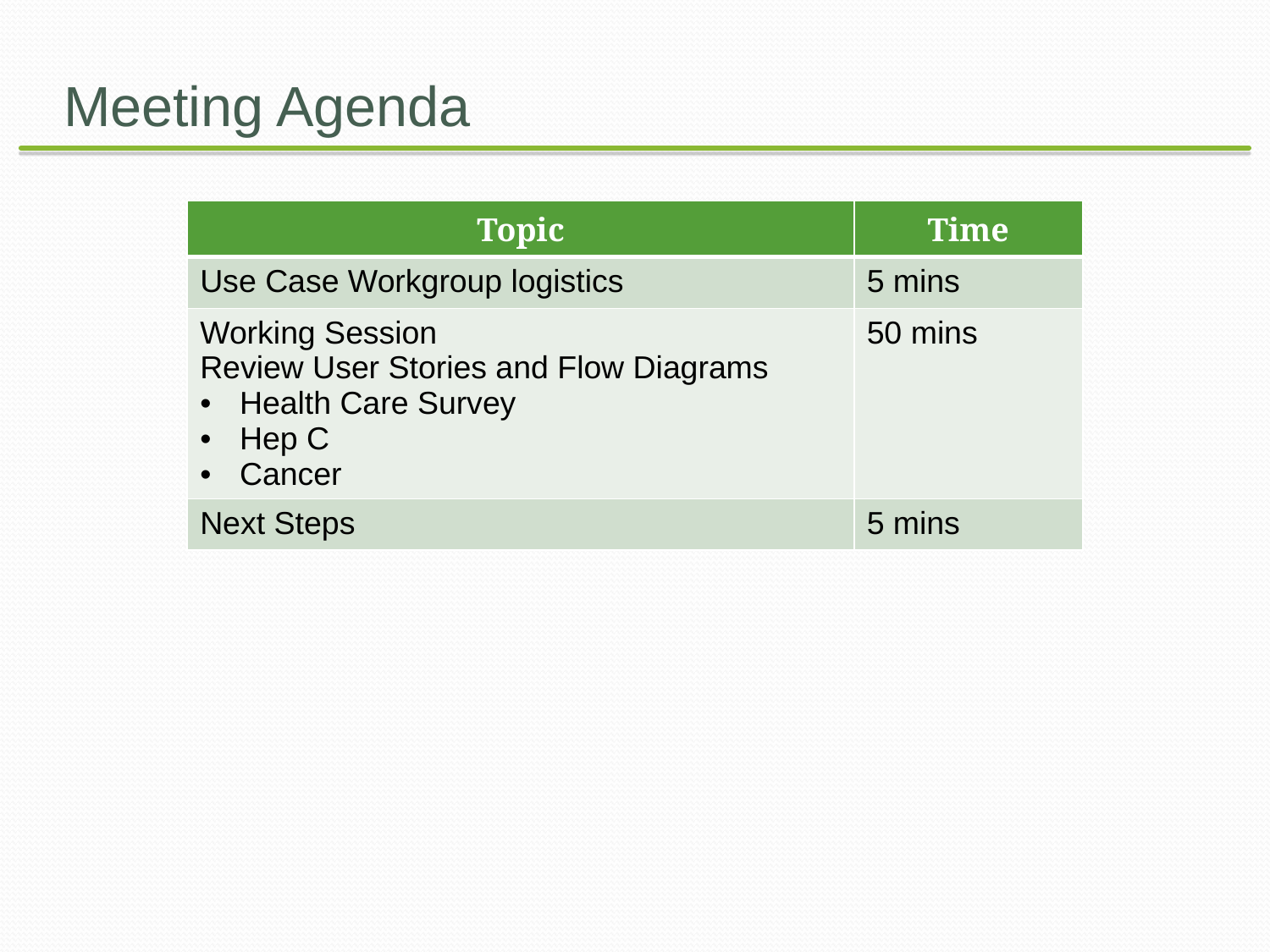

# Meeting Agenda

| Topic | Time |
| --- | --- |
| Use Case Workgroup logistics | 5 mins |
| Working Session Review User Stories and Flow Diagrams Health Care Survey Hep C Cancer | 50 mins |
| Next Steps | 5 mins |